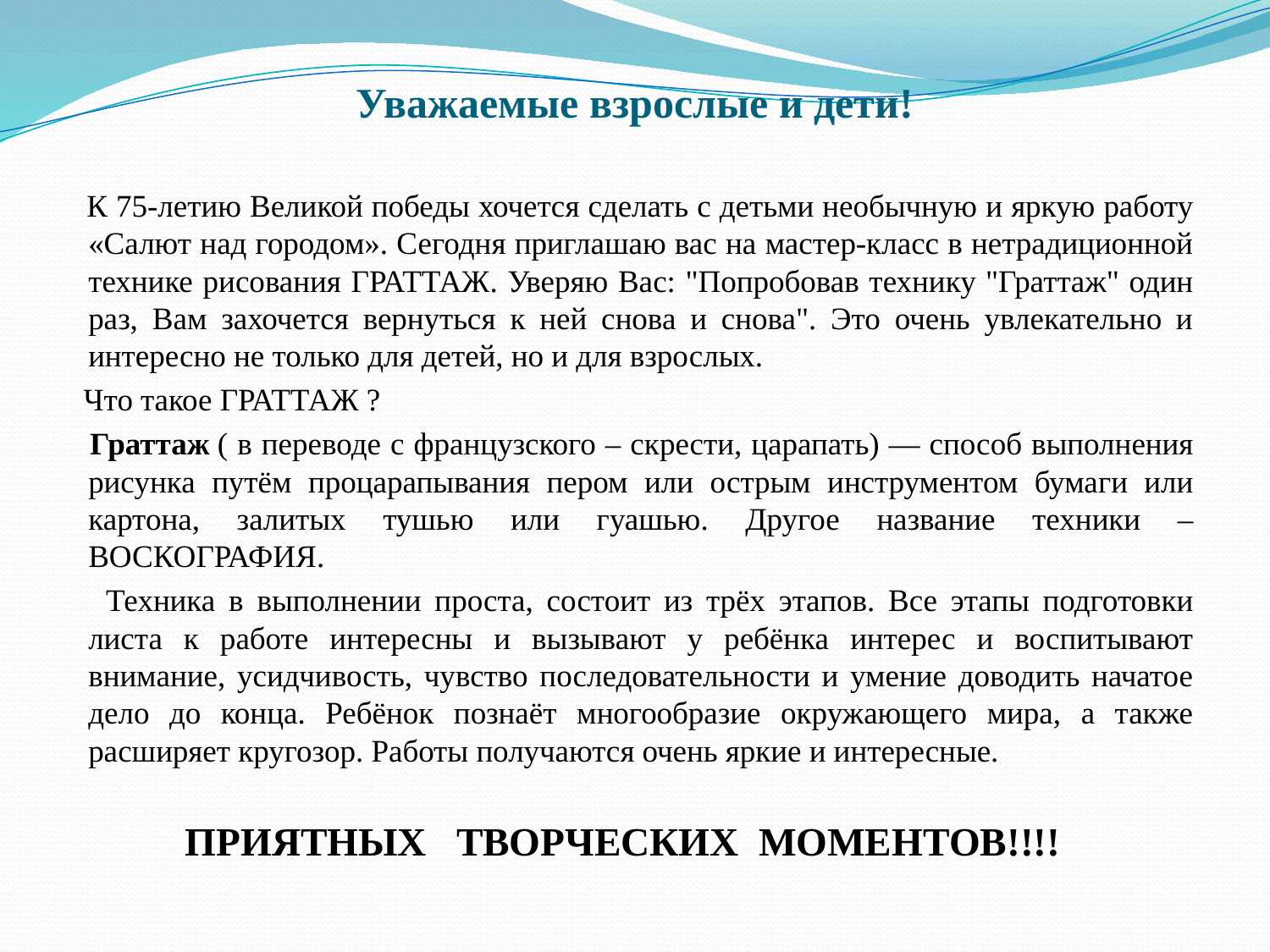

# Уважаемые взрослые и дети!

    К 75-летию Великой победы хочется сделать с детьми необычную и яркую работу «Салют над городом». Сегодня приглашаю вас на мастер-класс в нетрадиционной технике рисования ГРАТТАЖ. Уверяю Вас: "Попробовав технику "Граттаж" один раз, Вам захочется вернуться к ней снова и снова". Это очень увлекательно и интересно не только для детей, но и для взрослых.
    Что такое ГРАТТАЖ ?
    Граттаж ( в переводе с французского – скрести, царапать) — способ выполнения рисунка путём процарапывания пером или острым инструментом бумаги или картона, залитых тушью или гуашью. Другое название техники – ВОСКОГРАФИЯ.
    Техника в выполнении проста, состоит из трёх этапов. Все этапы подготовки листа к работе интересны и вызывают у ребёнка интерес и воспитывают внимание, усидчивость, чувство последовательности и умение доводить начатое дело до конца. Ребёнок познаёт многообразие окружающего мира, а также расширяет кругозор. Работы получаются очень яркие и интересные.

ПРИЯТНЫХ   ТВОРЧЕСКИХ  МОМЕНТОВ!!!!